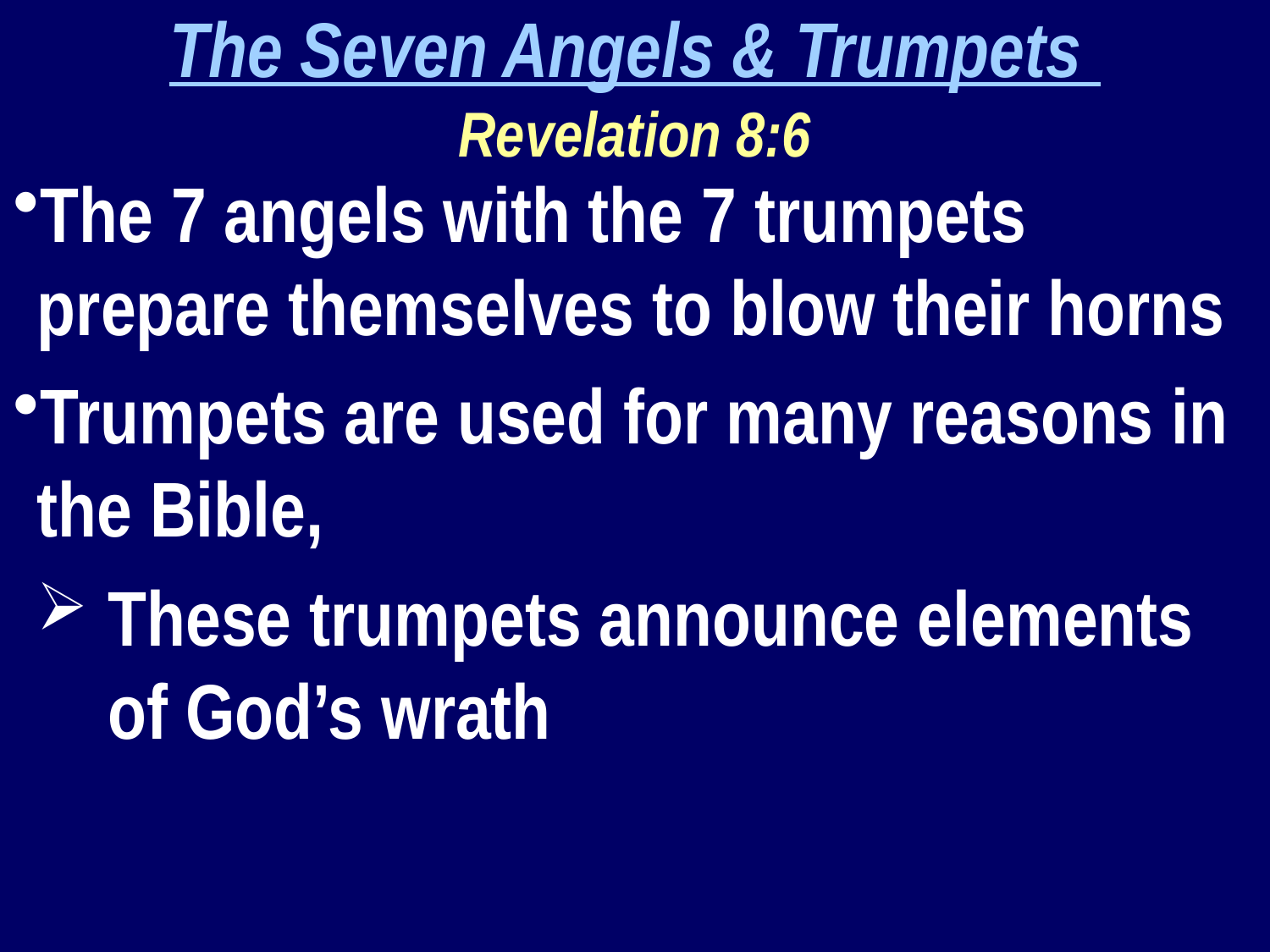

The Seven Angels & Trumpets
Revelation 8:6
The 7 angels with the 7 trumpets prepare themselves to blow their horns
Trumpets are used for many reasons in the Bible,
These trumpets announce elements of God’s wrath